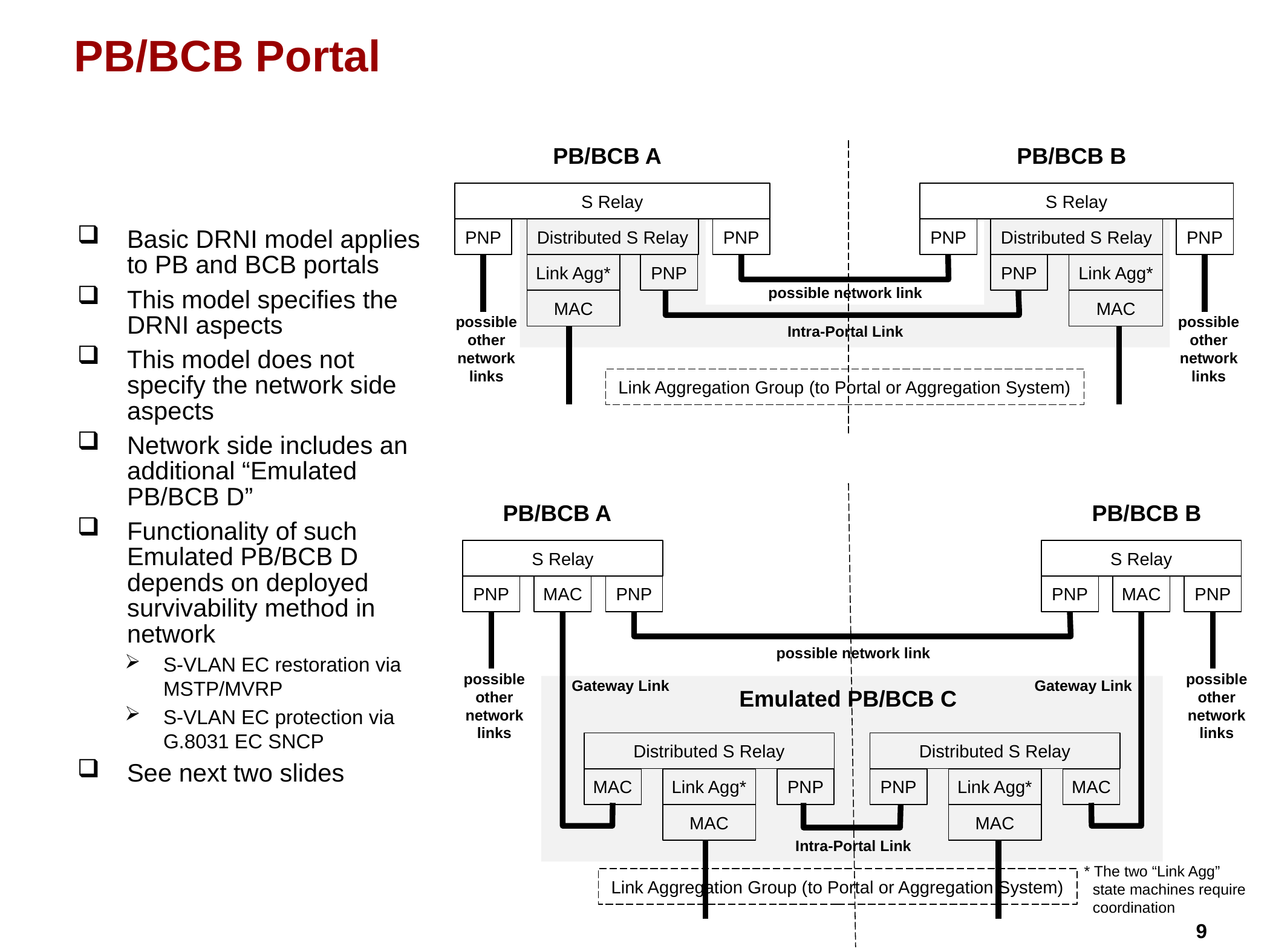

# PB/BCB Portal
PB/BCB A
PB/BCB B
S Relay
S Relay
PNP

Distributed S Relay

PNP
PNP
Distributed S Relay
PNP
Basic DRNI model applies to PB and BCB portals
This model specifies the DRNI aspects
This model does not specify the network side aspects
Network side includes an additional “Emulated PB/BCB D”
Functionality of such Emulated PB/BCB D depends on deployed survivability method in network
S-VLAN EC restoration via MSTP/MVRP
S-VLAN EC protection via G.8031 EC SNCP
See next two slides
Link Agg*
PNP

PNP
Link Agg*
possible network link

MAC
MAC
possible other network links
possible other network links
Intra-Portal Link
Link Aggregation Group (to Portal or Aggregation System)
PB/BCB A
PB/BCB B
S Relay
S Relay
PNP
MAC
PNP
PNP
MAC
PNP

possible network link
possible other network links
possible other network links

Gateway Link
Gateway Link
Emulated PB/BCB C
Distributed S Relay
Distributed S Relay
MAC
Link Agg*
PNP
PNP
Link Agg*
MAC

MAC
MAC
Intra-Portal Link
* The two “Link Agg” state machines require coordination
Link Aggregation Group (to Portal or Aggregation System)